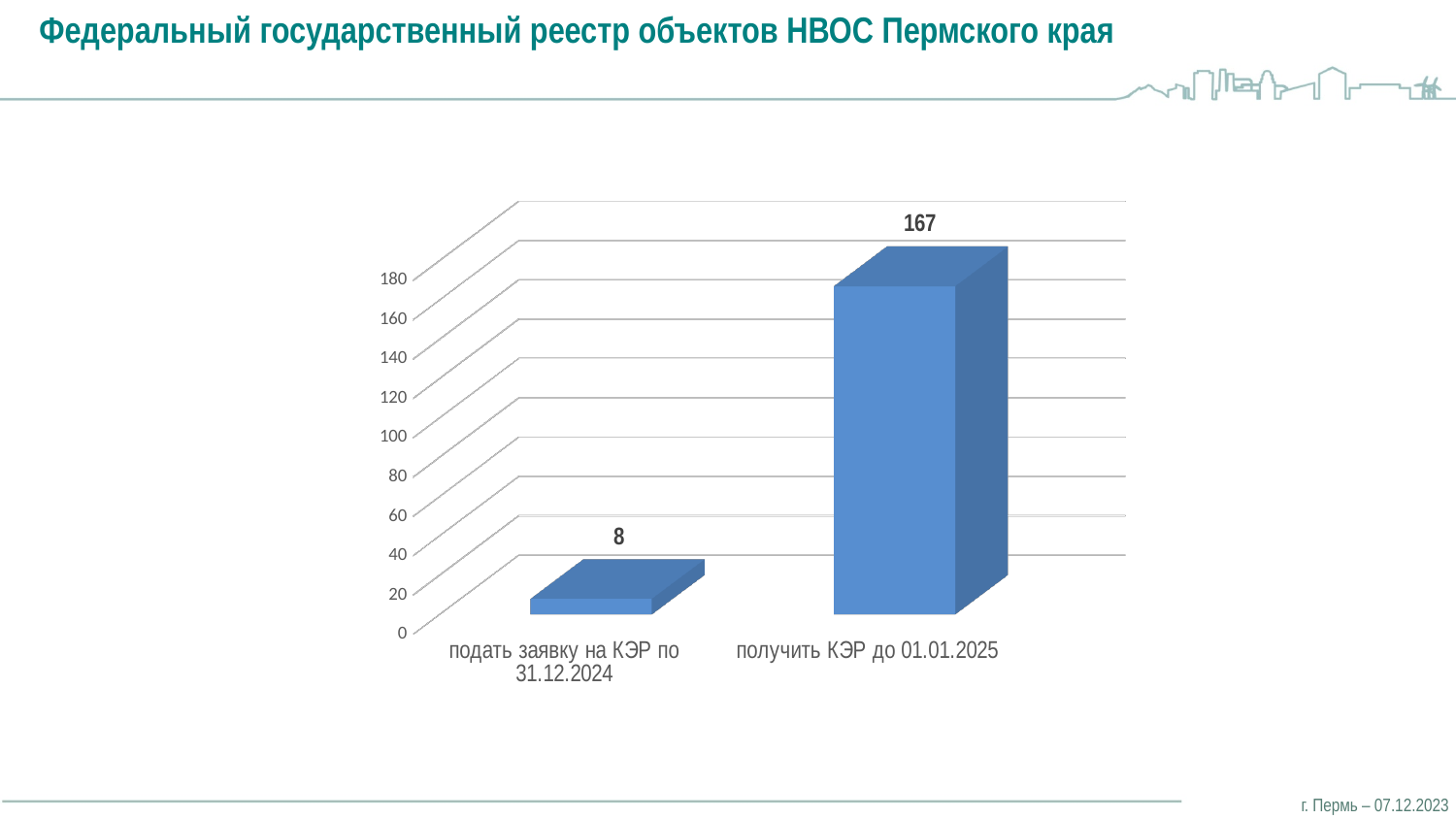

Федеральный государственный реестр объектов НВОС Пермского края

[unsupported chart]

г. Пермь – 07.12.2023